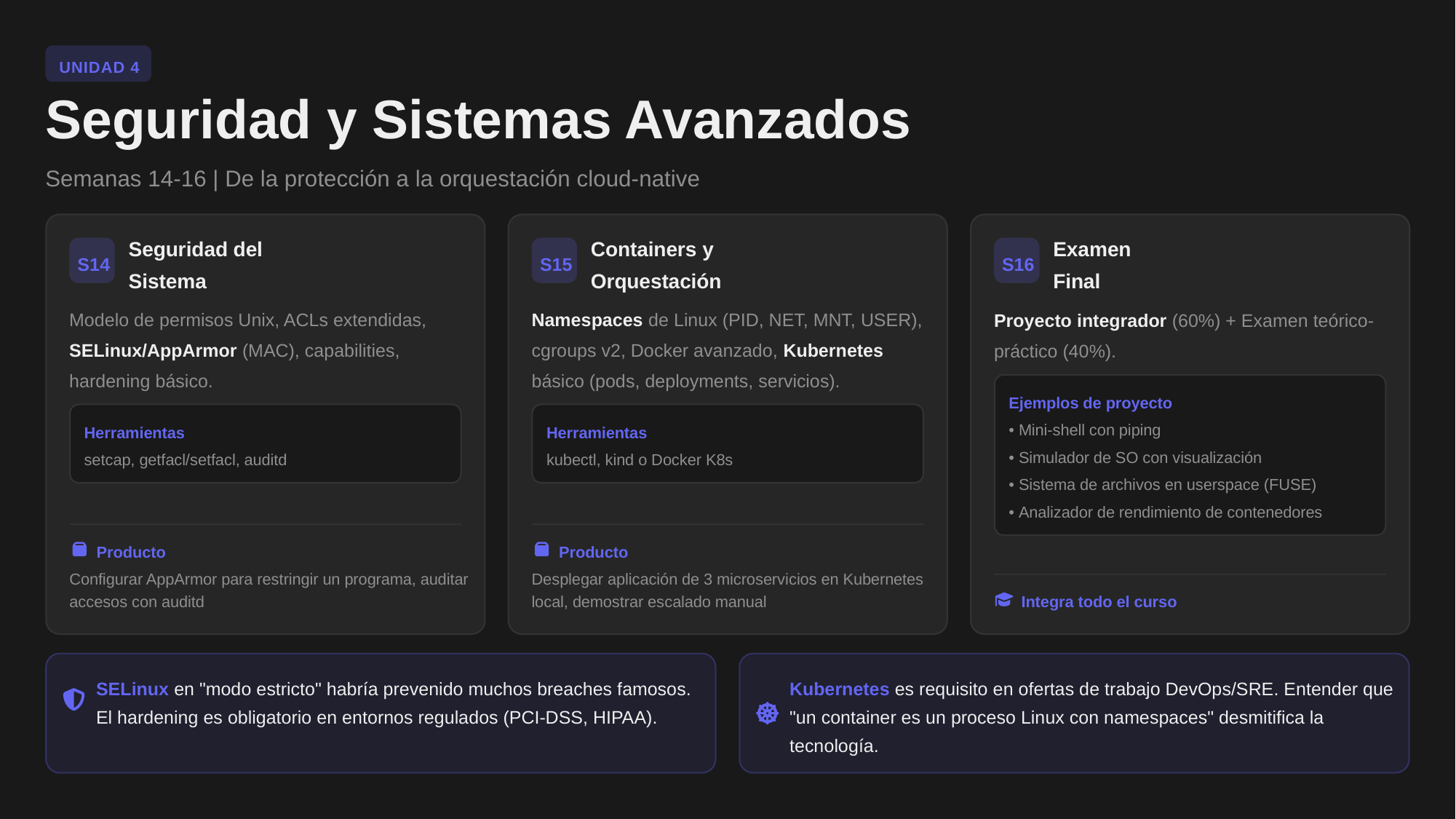

UNIDAD 4
Seguridad y Sistemas Avanzados
Semanas 14-16 | De la protección a la orquestación cloud-native

Seguridad del Sistema
Containers y Orquestación
Examen Final
S14
S15
S16
Modelo de permisos Unix, ACLs extendidas, SELinux/AppArmor (MAC), capabilities, hardening básico.
Namespaces de Linux (PID, NET, MNT, USER), cgroups v2, Docker avanzado, Kubernetes básico (pods, deployments, servicios).
Proyecto integrador (60%) + Examen teórico-práctico (40%).

Ejemplos de proyecto

• Mini-shell con piping
Herramientas
Herramientas
• Simulador de SO con visualización
setcap, getfacl/setfacl, auditd
kubectl, kind o Docker K8s
• Sistema de archivos en userspace (FUSE)
• Analizador de rendimiento de contenedores

Producto
Producto

Configurar AppArmor para restringir un programa, auditar accesos con auditd
Desplegar aplicación de 3 microservicios en Kubernetes local, demostrar escalado manual

Integra todo el curso

SELinux en "modo estricto" habría prevenido muchos breaches famosos. El hardening es obligatorio en entornos regulados (PCI-DSS, HIPAA).
Kubernetes es requisito en ofertas de trabajo DevOps/SRE. Entender que "un container es un proceso Linux con namespaces" desmitifica la tecnología.